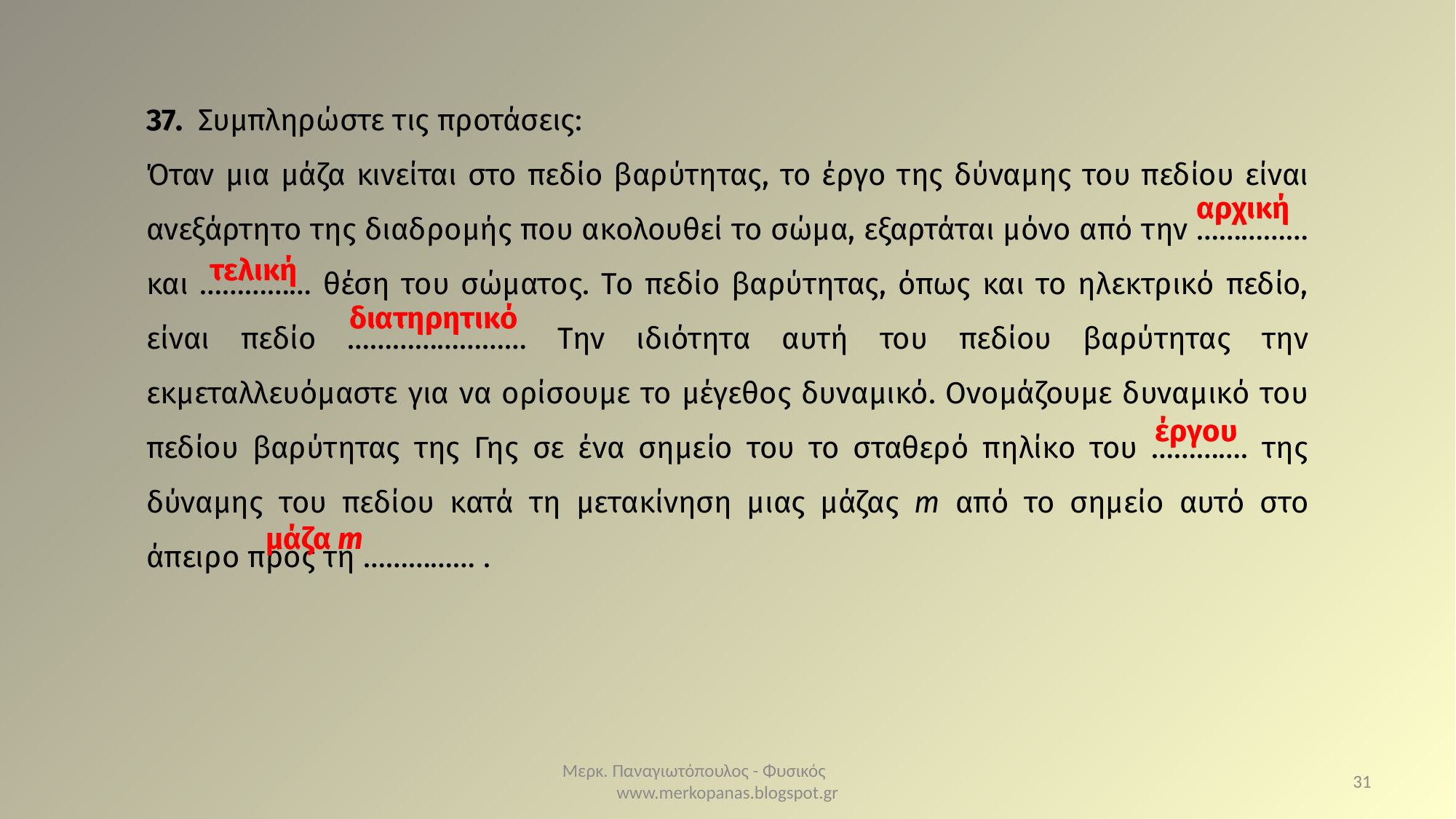

37.  Συμπληρώστε τις προτάσεις:
Όταν μια μάζα κινείται στο πεδίο βαρύτητας, το έργο της δύναμης του πεδίου είναι ανεξάρτητο της διαδρομής που ακολουθεί το σώμα, εξαρτάται μόνο από την …………… και …………… θέση του σώματος. Το πεδίο βαρύτητας, όπως και το ηλεκτρικό πεδίο, είναι πεδίο …………………… Την ιδιότητα αυτή του πεδίου βαρύτητας την εκμεταλλευόμαστε για να ορίσουμε το μέγεθος δυναμικό. Ονομάζουμε δυναμικό του πεδίου βαρύτητας της Γης σε ένα σημείο του το σταθερό πηλίκο του …………. της δύναμης του πεδίου κατά τη μετακίνηση μιας μάζας m από το σημείο αυτό στο άπειρο προς τη …………… .
αρχική
τελική
διατηρητικό
έργου
μάζα m
Μερκ. Παναγιωτόπουλος - Φυσικός                 www.merkopanas.blogspot.gr
31